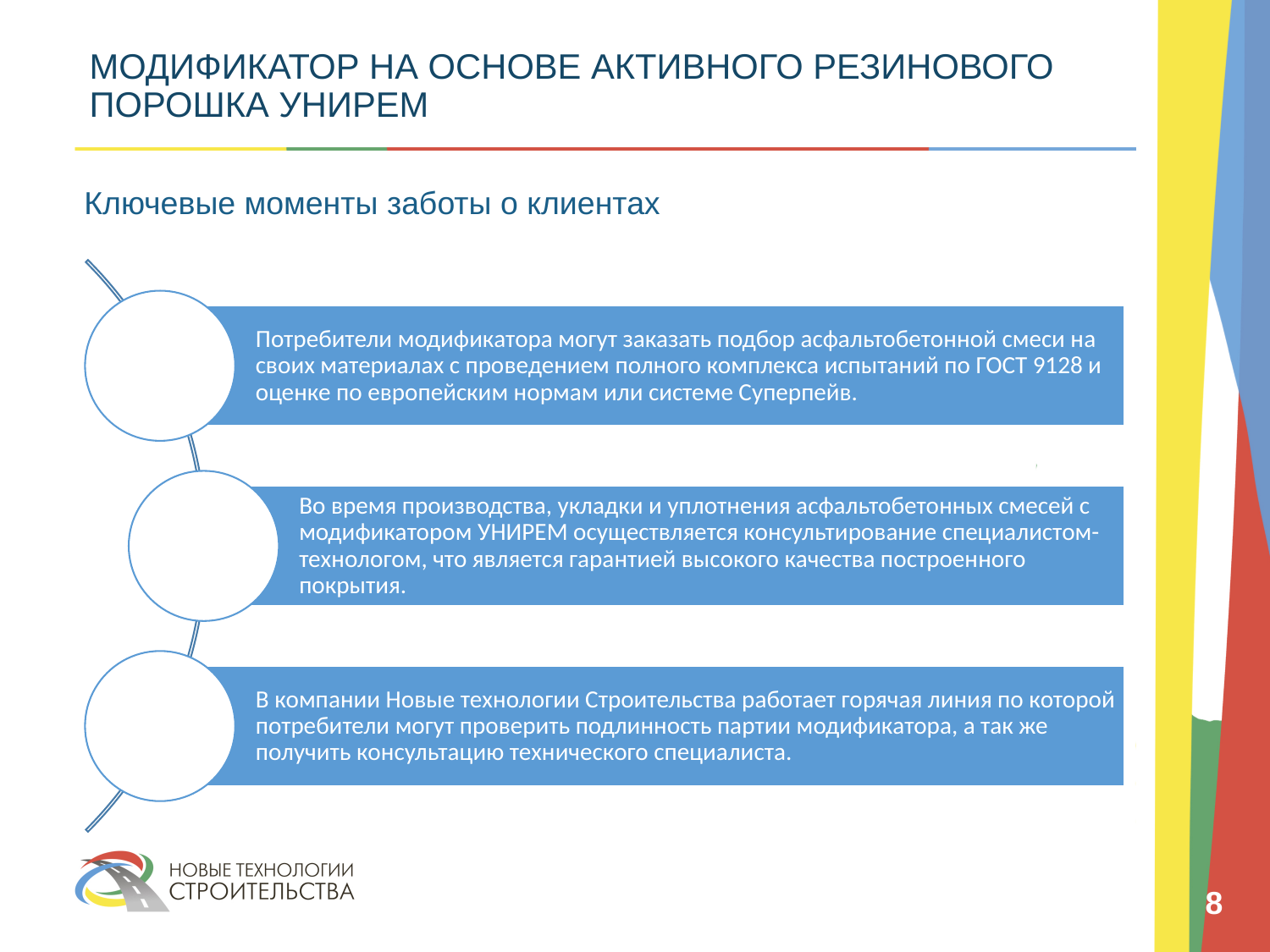

# МОДИФИКАТОР НА ОСНОВЕ АКТИВНОГО РЕЗИНОВОГО ПОРОШКА УНИРЕМ
Ключевые моменты заботы о клиентах
Потребители модификатора могут заказать подбор асфальтобетонной смеси на своих материалах с проведением полного комплекса испытаний по ГОСТ 9128 и оценке по европейским нормам или системе Суперпейв.
Во время производства, укладки и уплотнения асфальтобетонных смесей с модификатором УНИРЕМ осуществляется консультирование специалистом-технологом, что является гарантией высокого качества построенного покрытия.
В компании Новые технологии Строительства работает горячая линия по которой потребители могут проверить подлинность партии модификатора, а так же получить консультацию технического специалиста.
8